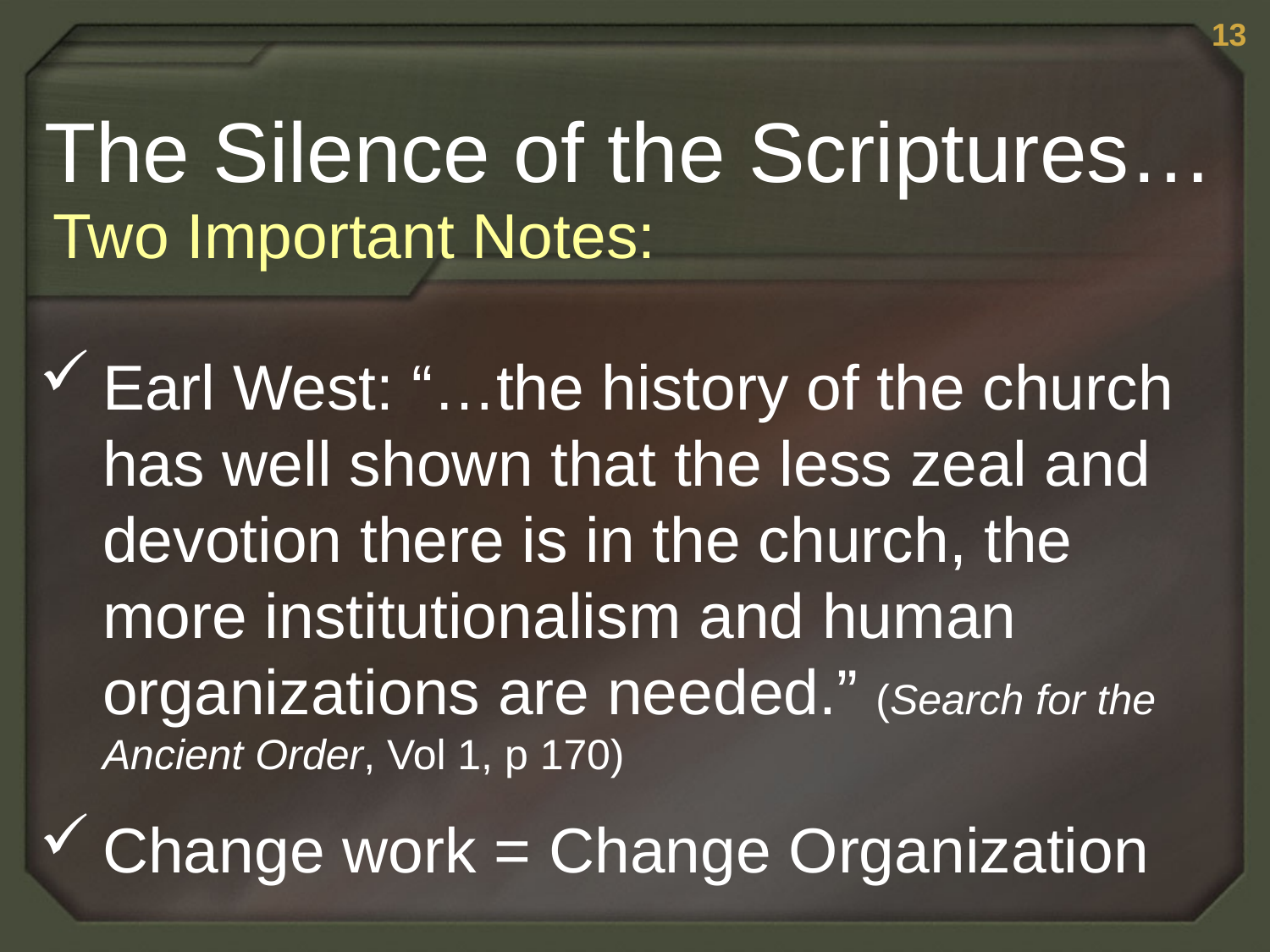

13
The Silence of the Scriptures…
Two Important Notes:
Earl West: “…the history of the church has well shown that the less zeal and devotion there is in the church, the more institutionalism and human organizations are needed.” (Search for the Ancient Order, Vol 1, p 170)
Change work = Change Organization